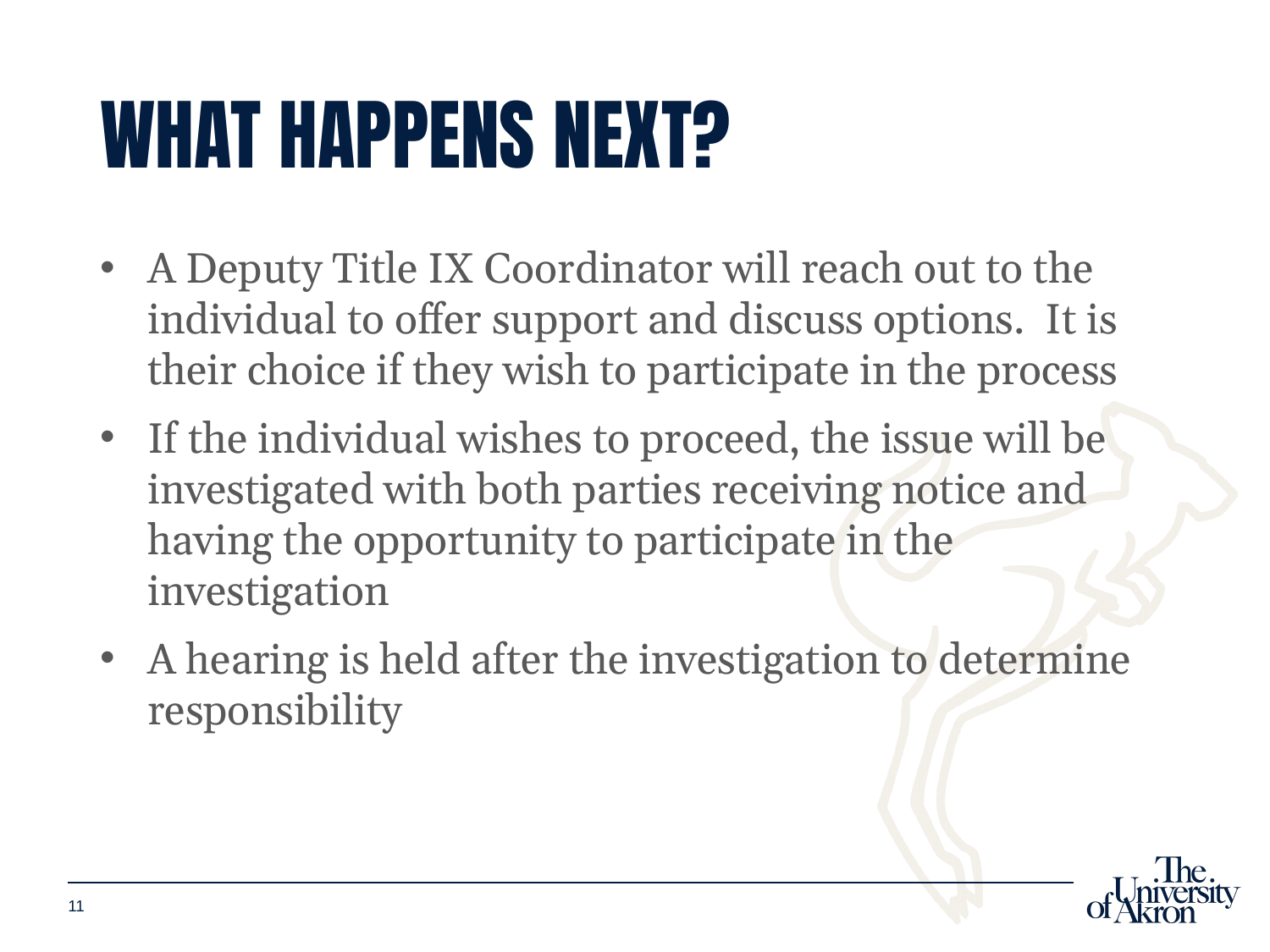

# What happens next?
A Deputy Title IX Coordinator will reach out to the individual to offer support and discuss options.  It is their choice if they wish to participate in the process
If the individual wishes to proceed, the issue will be investigated with both parties receiving notice and having the opportunity to participate in the investigation
A hearing is held after the investigation to determine responsibility